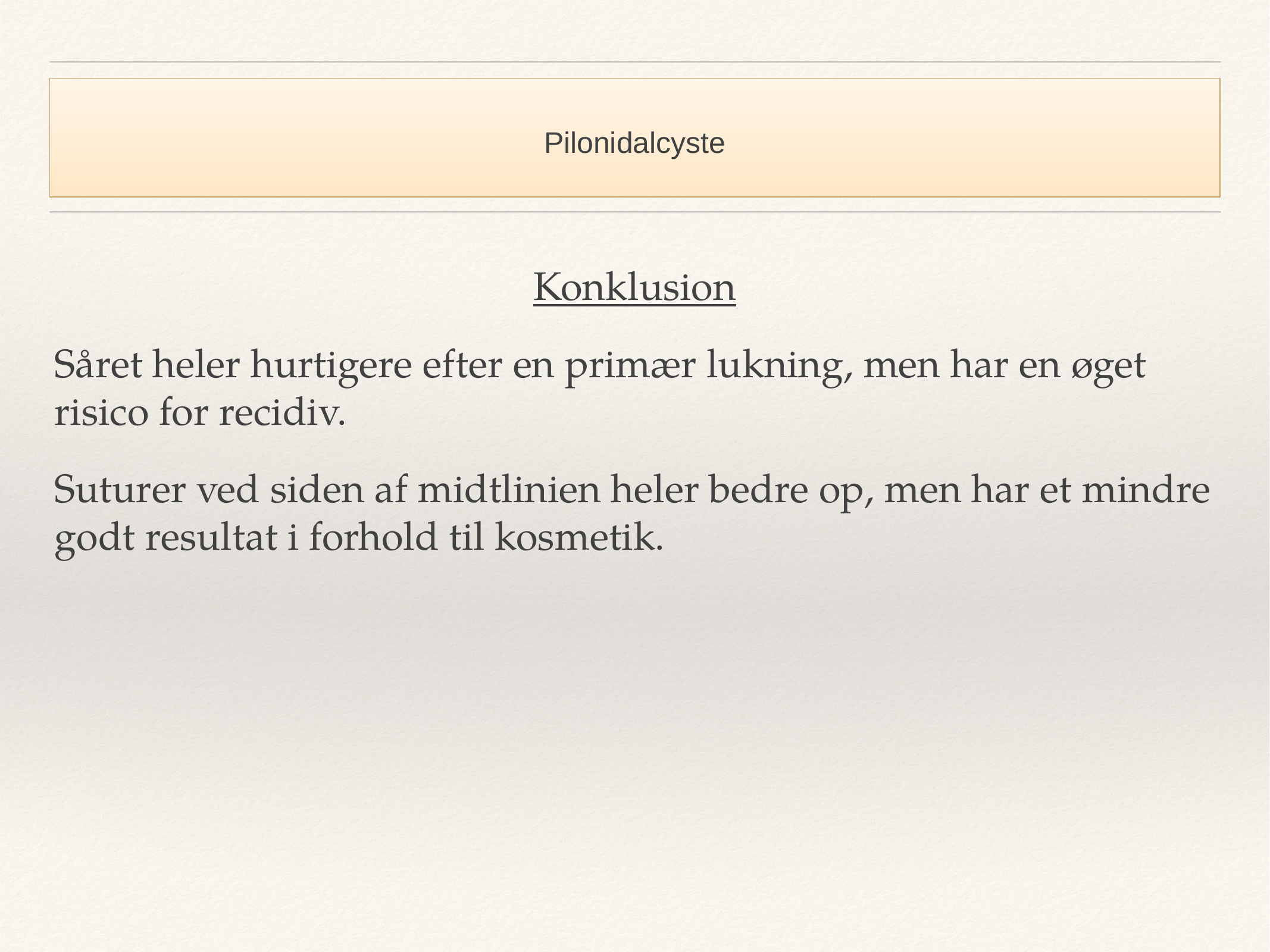

# Pilonidalcyste
Konklusion
Såret heler hurtigere efter en primær lukning, men har en øget risico for recidiv.
Suturer ved siden af midtlinien heler bedre op, men har et mindre godt resultat i forhold til kosmetik.